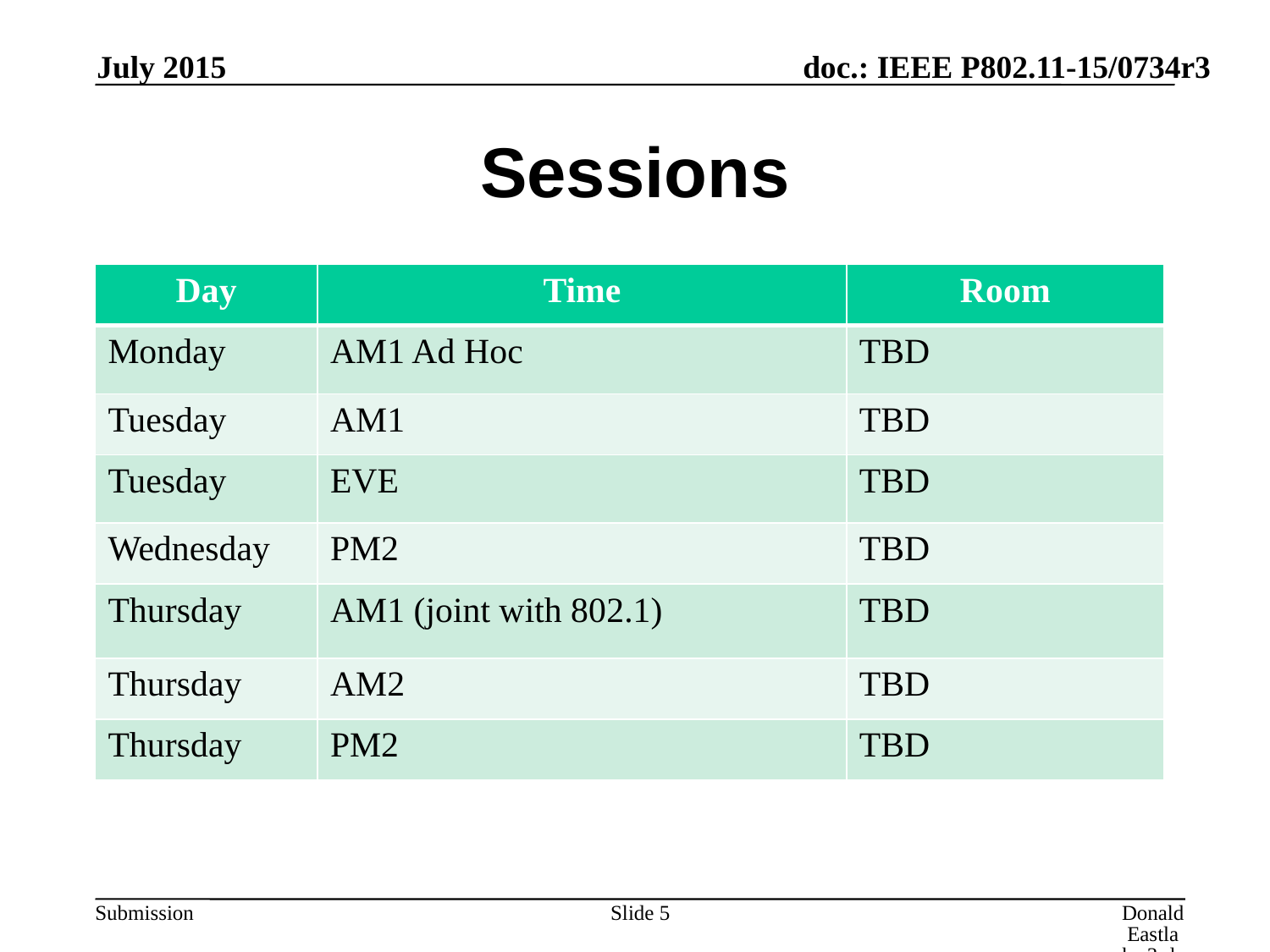

July 2015
# Sessions
| Day | Time | Room |
| --- | --- | --- |
| Monday | AM1 Ad Hoc | TBD |
| Tuesday | AM1 | TBD |
| Tuesday | EVE | TBD |
| Wednesday | PM2 | TBD |
| Thursday | AM1 (joint with 802.1) | TBD |
| Thursday | AM2 | TBD |
| Thursday | PM2 | TBD |
Slide 5
Donald Eastlake 3rd, Huawei Technologies